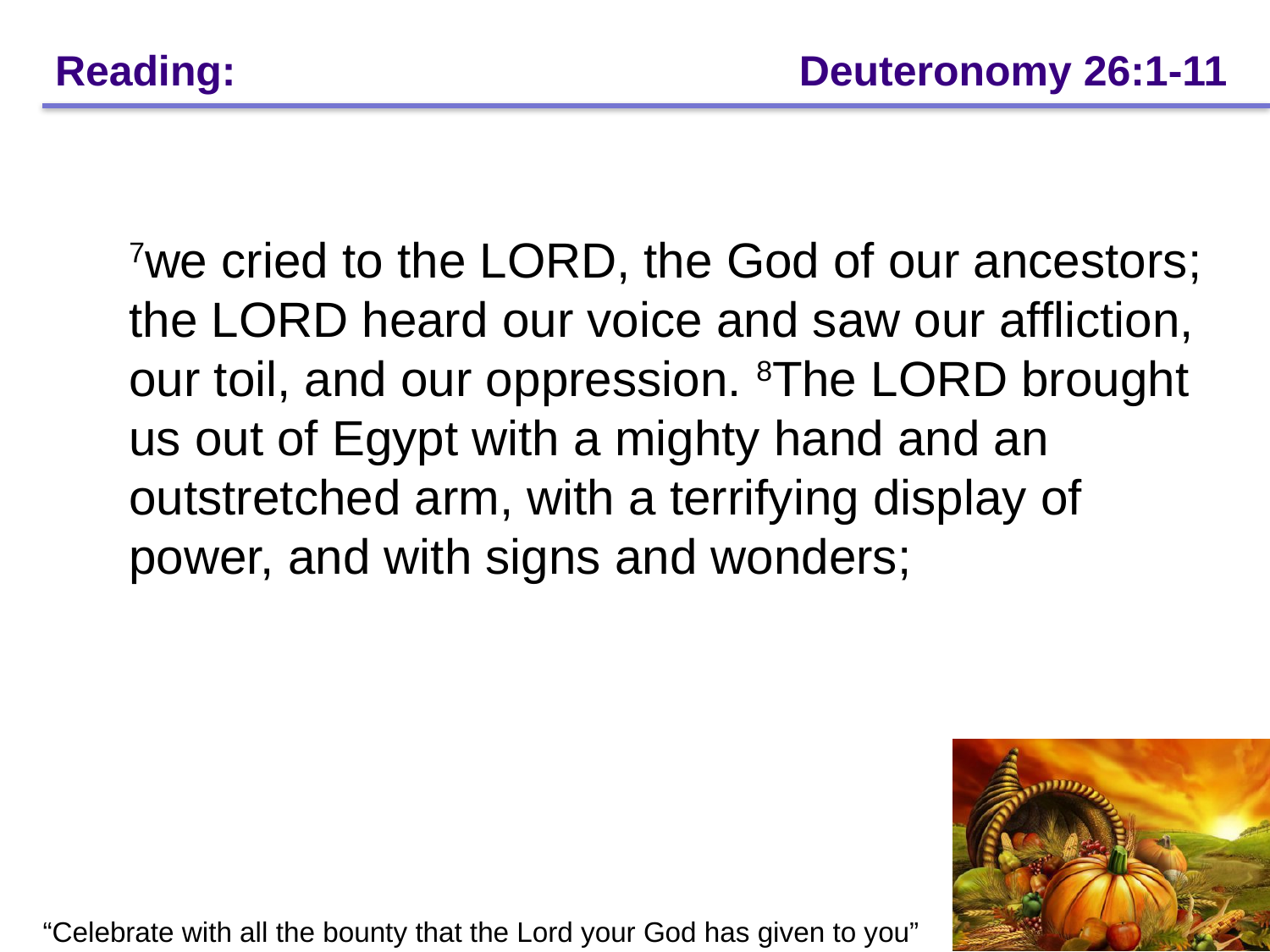

# Reading: 			                    Deuteronomy 26:1-11
7we cried to the LORD, the God of our ancestors; the LORD heard our voice and saw our affliction, our toil, and our oppression. 8The LORD brought us out of Egypt with a mighty hand and an outstretched arm, with a terrifying display of power, and with signs and wonders;